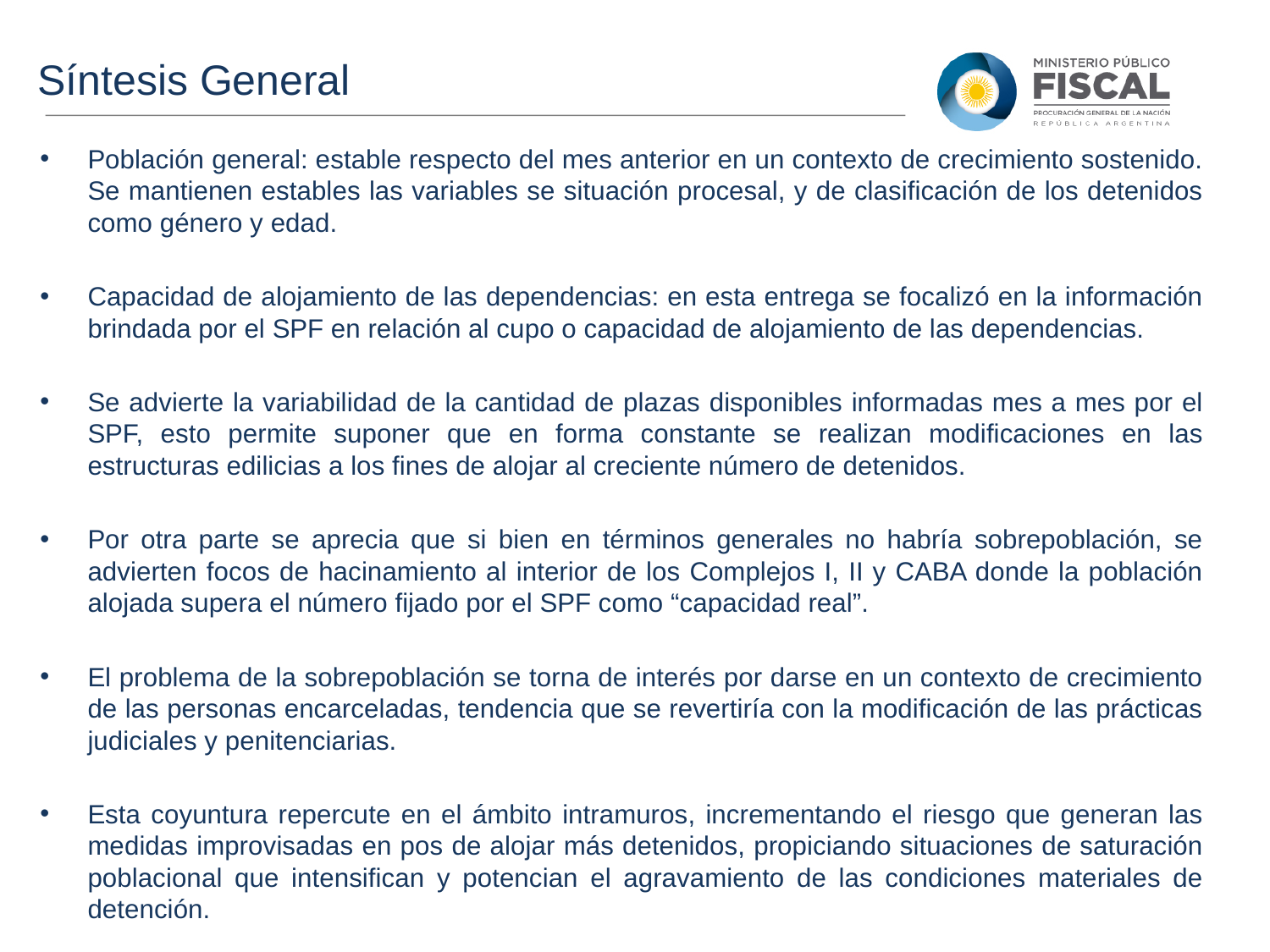

Síntesis General
Población general: estable respecto del mes anterior en un contexto de crecimiento sostenido. Se mantienen estables las variables se situación procesal, y de clasificación de los detenidos como género y edad.

Capacidad de alojamiento de las dependencias: en esta entrega se focalizó en la información brindada por el SPF en relación al cupo o capacidad de alojamiento de las dependencias.

Se advierte la variabilidad de la cantidad de plazas disponibles informadas mes a mes por el SPF, esto permite suponer que en forma constante se realizan modificaciones en las estructuras edilicias a los fines de alojar al creciente número de detenidos.

Por otra parte se aprecia que si bien en términos generales no habría sobrepoblación, se advierten focos de hacinamiento al interior de los Complejos I, II y CABA donde la población alojada supera el número fijado por el SPF como “capacidad real”.

El problema de la sobrepoblación se torna de interés por darse en un contexto de crecimiento de las personas encarceladas, tendencia que se revertiría con la modificación de las prácticas judiciales y penitenciarias.

Esta coyuntura repercute en el ámbito intramuros, incrementando el riesgo que generan las medidas improvisadas en pos de alojar más detenidos, propiciando situaciones de saturación poblacional que intensifican y potencian el agravamiento de las condiciones materiales de detención.